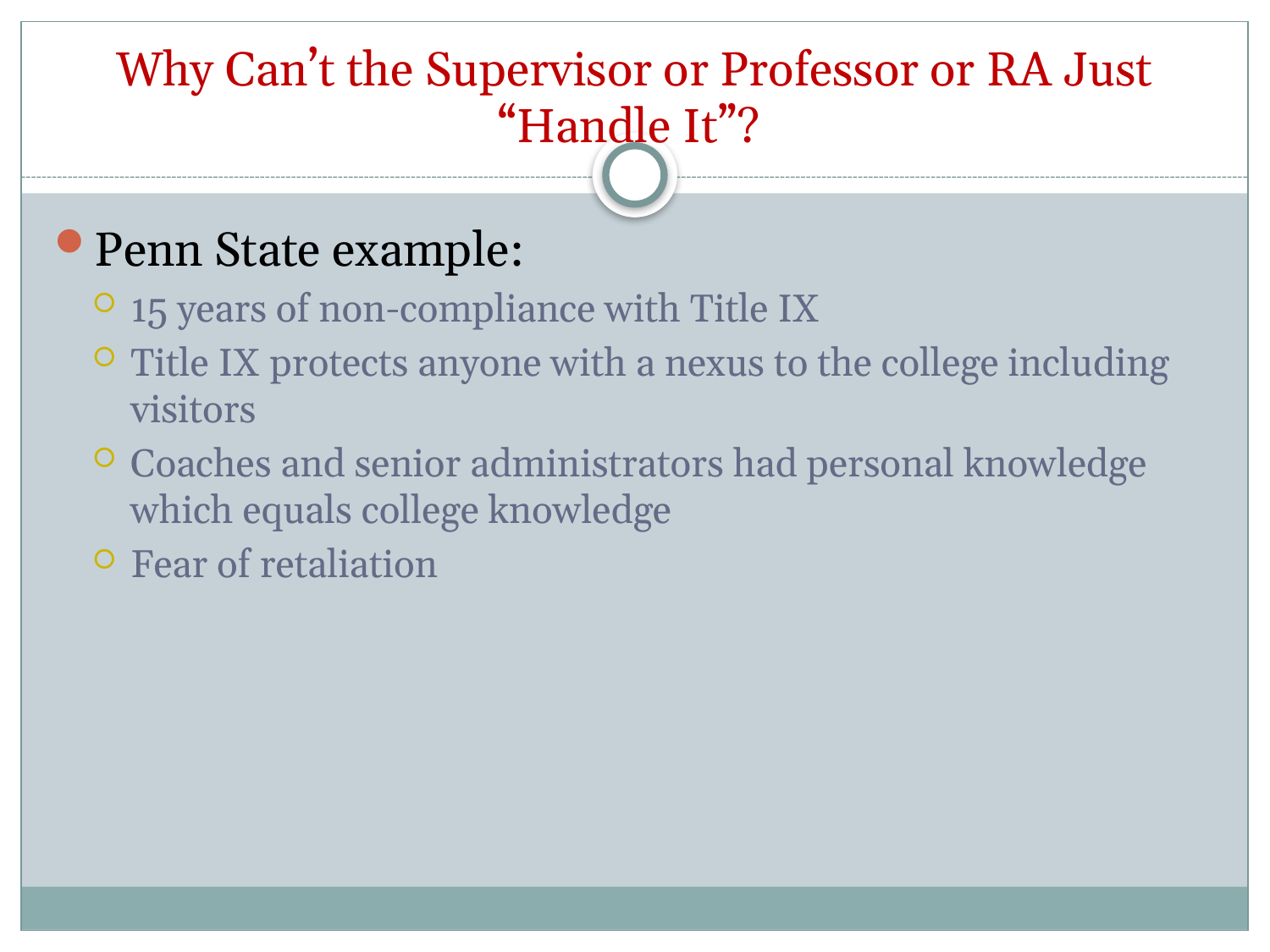

# Why Can’t the Supervisor or Professor or RA Just “Handle It”?
Penn State example:
15 years of non-compliance with Title IX
Title IX protects anyone with a nexus to the college including visitors
Coaches and senior administrators had personal knowledge which equals college knowledge
Fear of retaliation